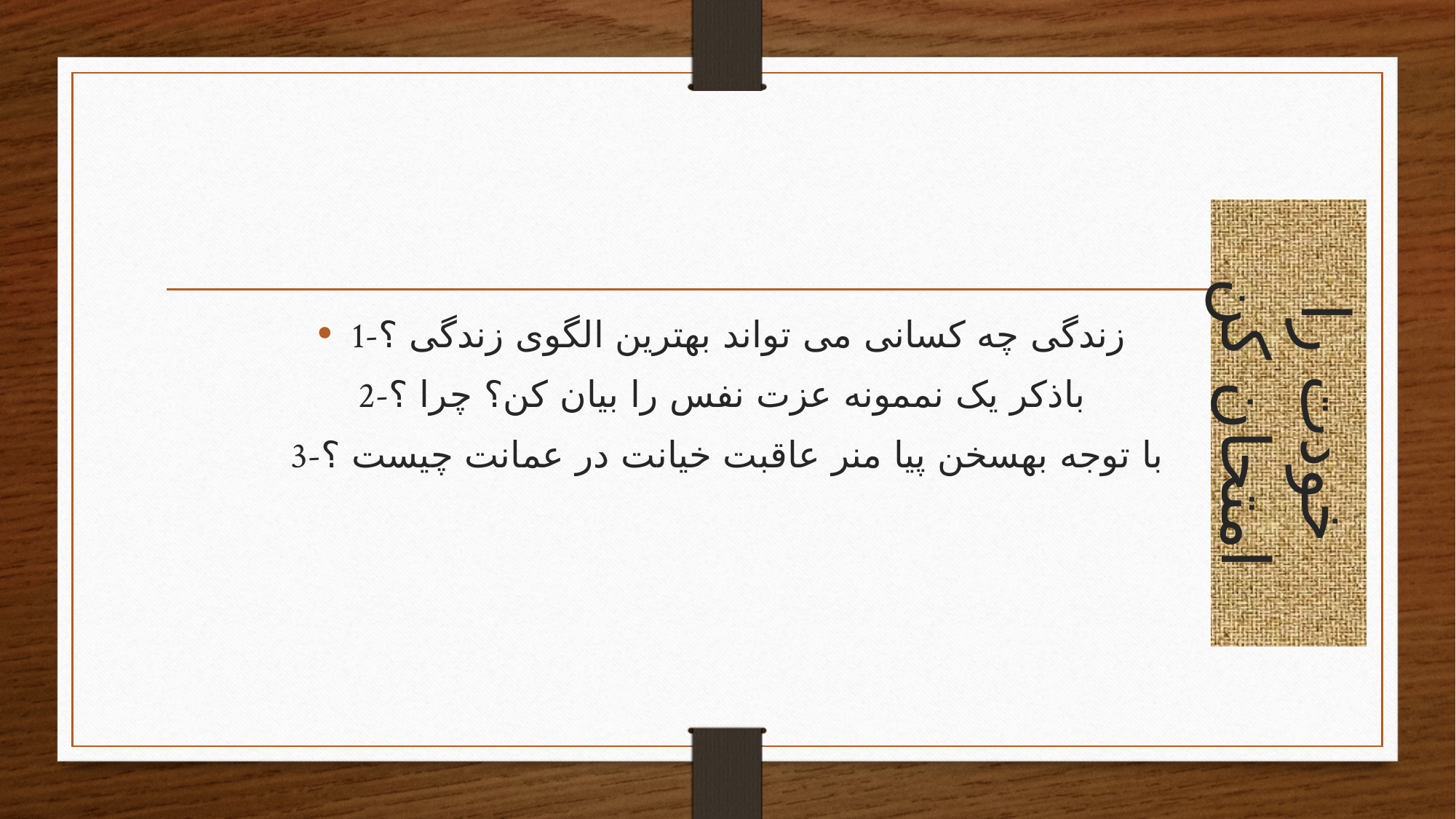

1-زندگی چه کسانی می تواند بهترین الگوی زندگی ؟
2-باذکر یک نممونه عزت نفس را بیان کن؟ چرا ؟
3-با توجه بهسخن پیا منر عاقبت خیانت در عمانت چیست ؟
# خودت را امتحان کن